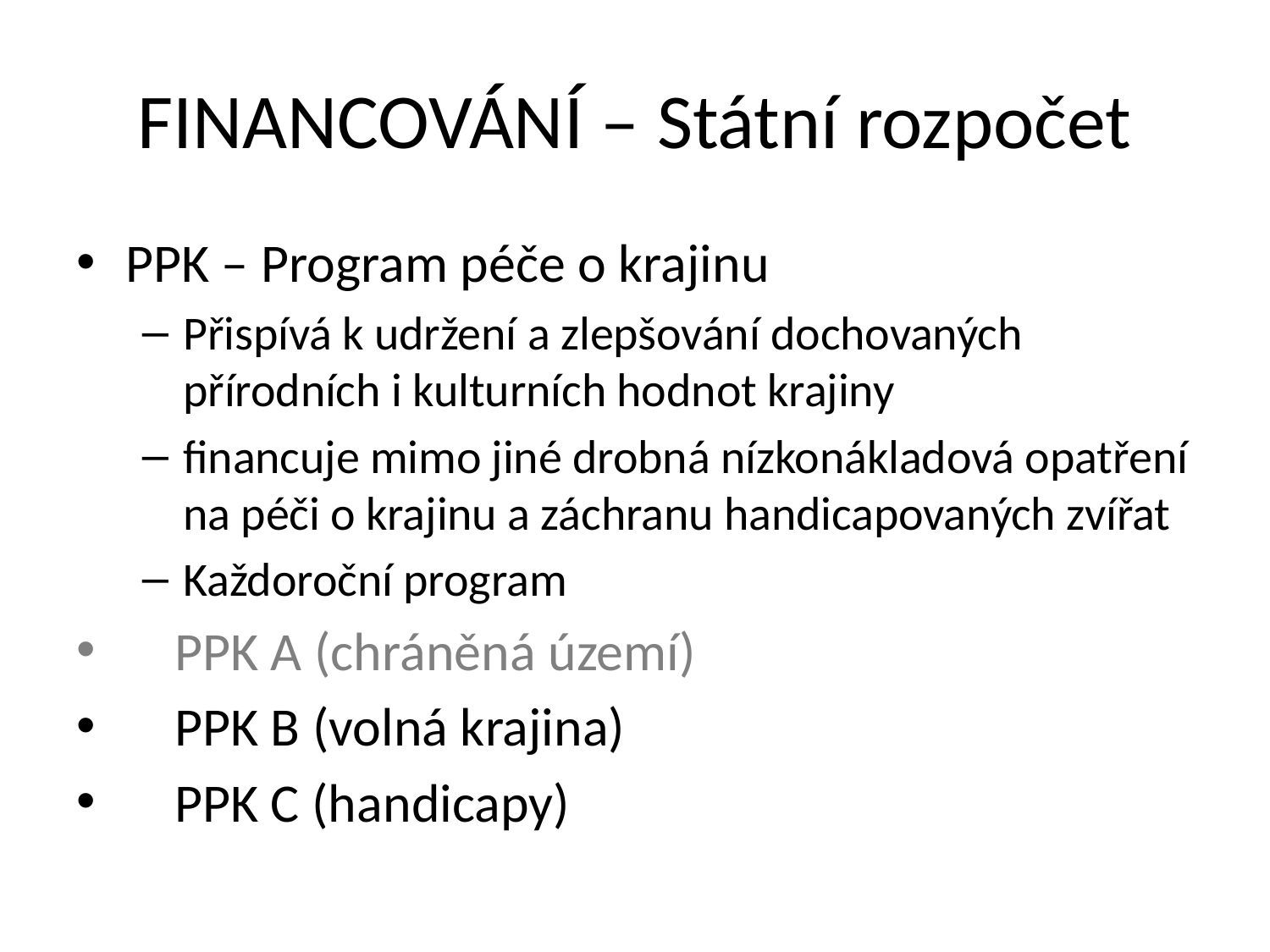

# FINANCOVÁNÍ – Státní rozpočet
PPK – Program péče o krajinu
Přispívá k udržení a zlepšování dochovaných přírodních i kulturních hodnot krajiny
financuje mimo jiné drobná nízkonákladová opatření na péči o krajinu a záchranu handicapovaných zvířat
Každoroční program
    PPK A (chráněná území)
    PPK B (volná krajina)
    PPK C (handicapy)